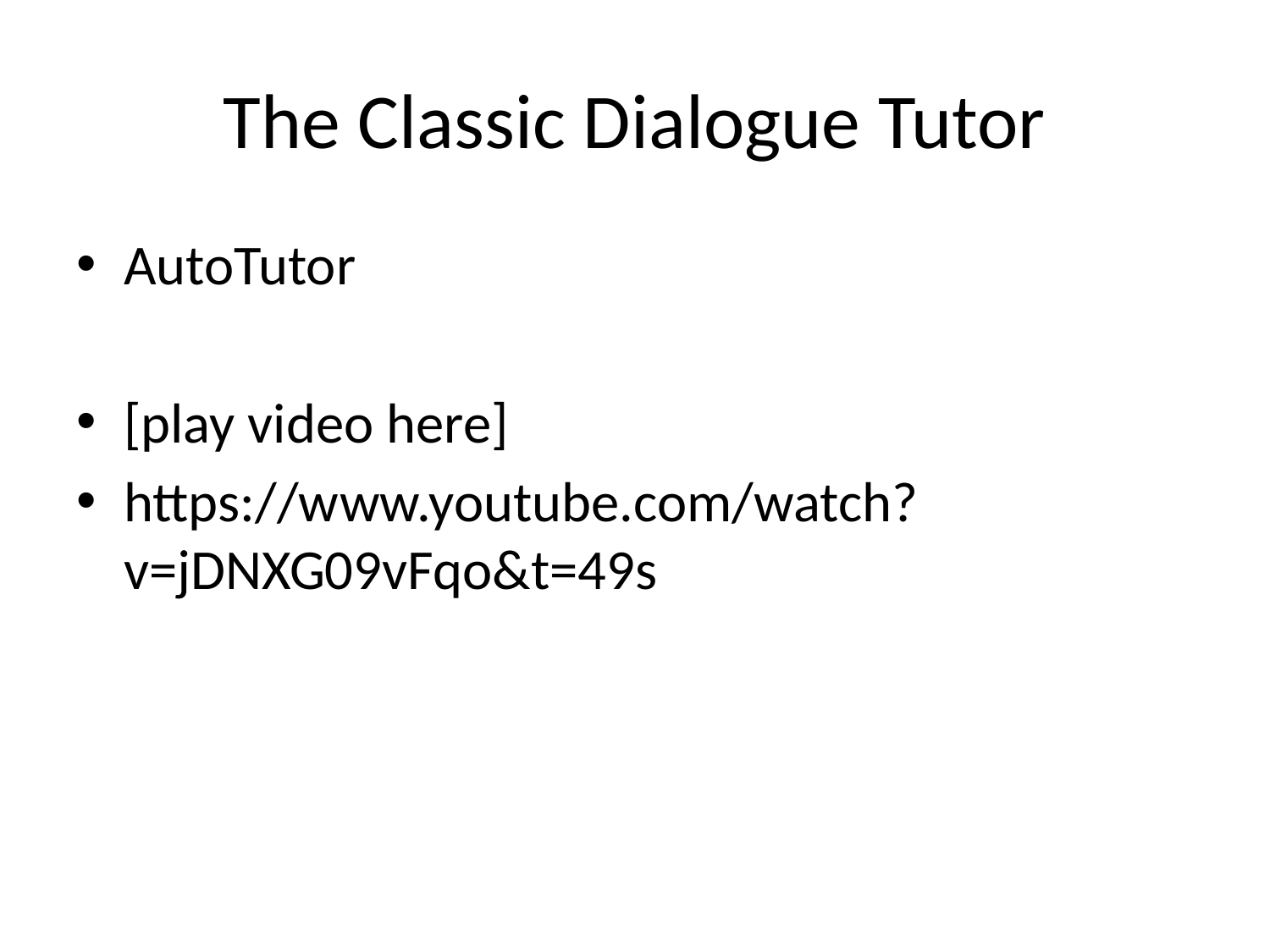

# The Classic Dialogue Tutor
AutoTutor

[play video here]
https://www.youtube.com/watch?v=jDNXG09vFqo&t=49s